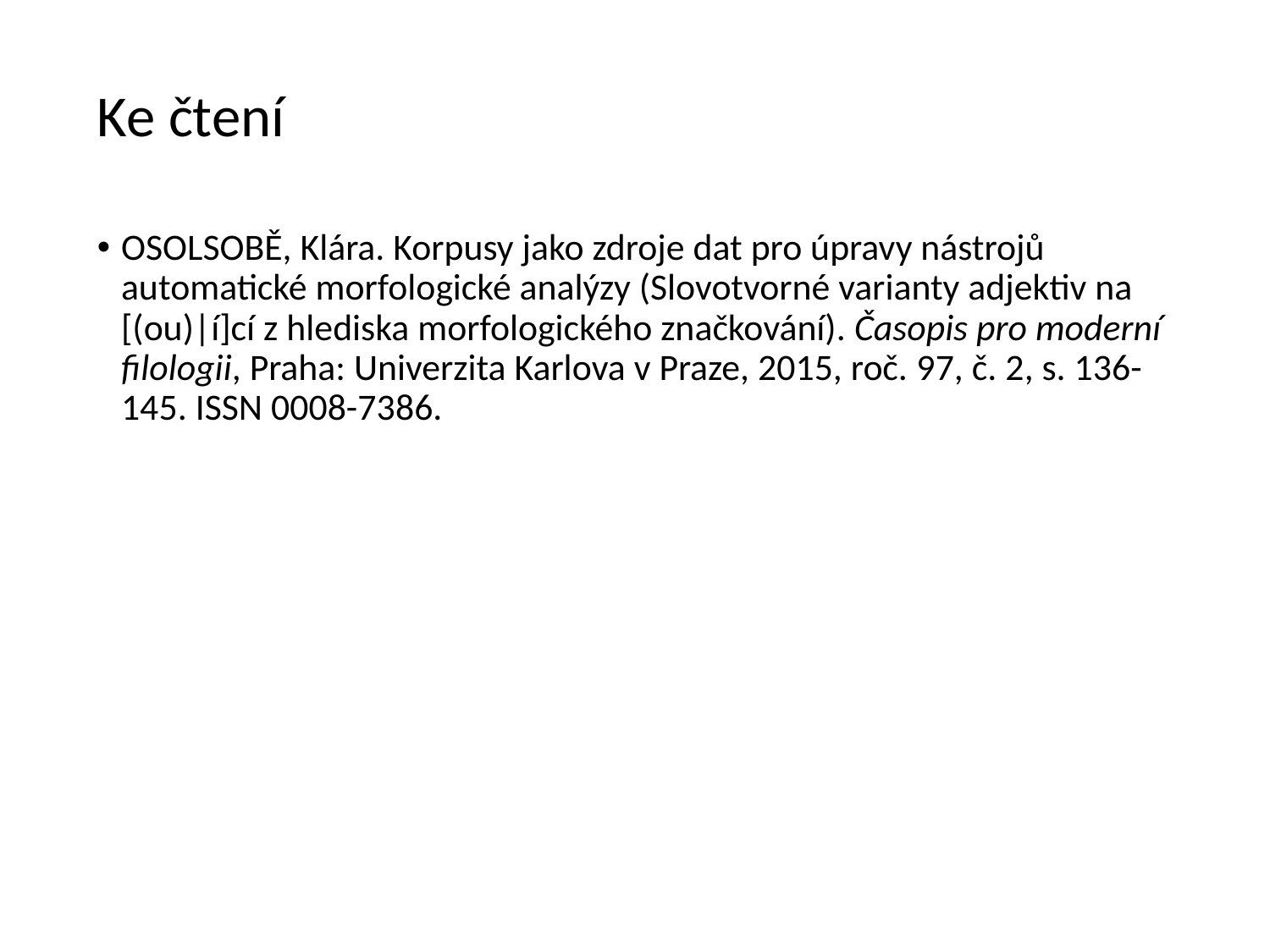

# Ke čtení
OSOLSOBĚ, Klára. Korpusy jako zdroje dat pro úpravy nástrojů automatické morfologické analýzy (Slovotvorné varianty adjektiv na [(ou)|í]cí z hlediska morfologického značkování). Časopis pro moderní filologii, Praha: Univerzita Karlova v Praze, 2015, roč. 97, č. 2, s. 136-145. ISSN 0008-7386.